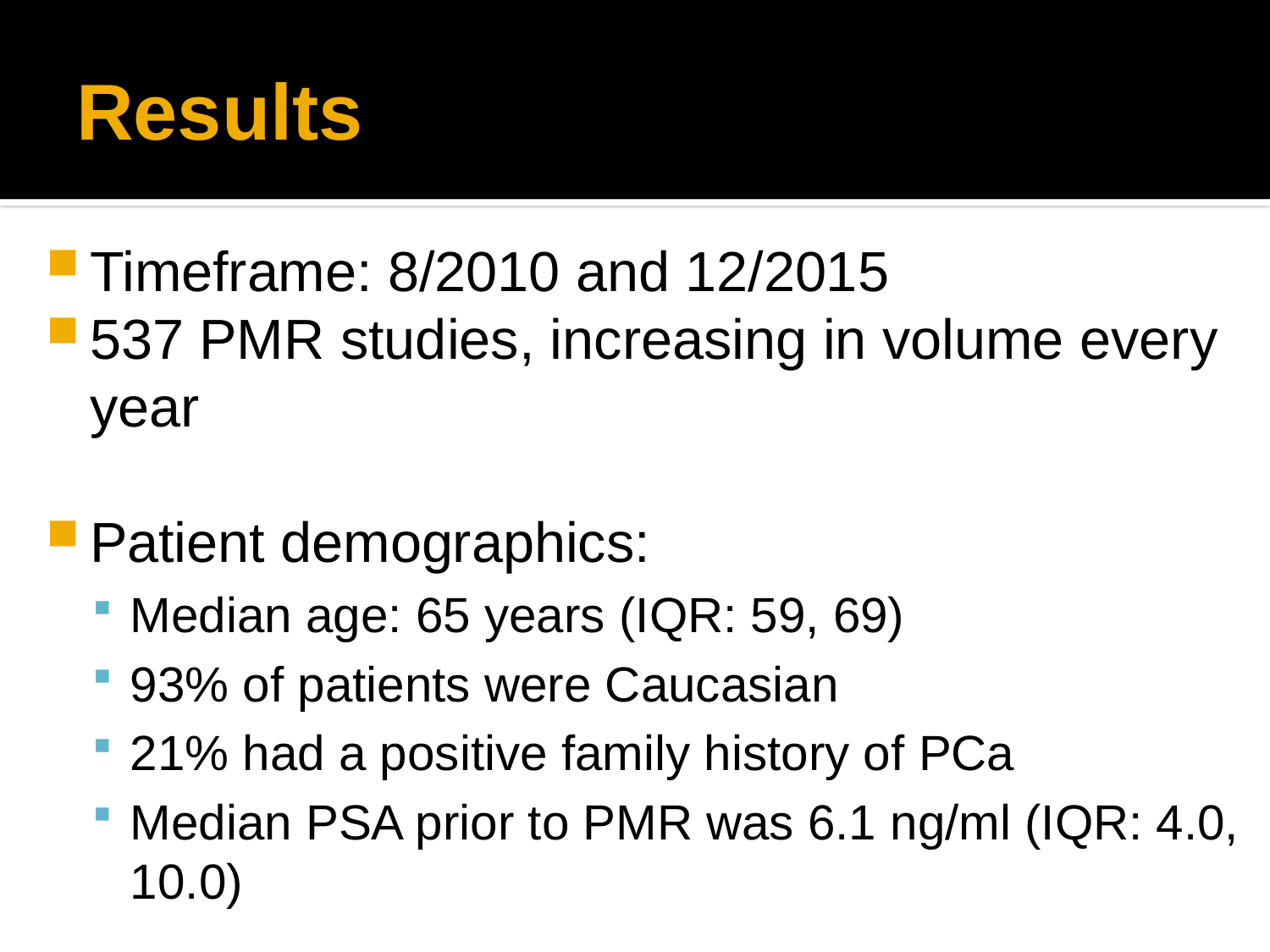

# Results
Timeframe: 8/2010 and 12/2015
537 PMR studies, increasing in volume every year

Patient demographics:
Median age: 65 years (IQR: 59, 69)
93% of patients were Caucasian
21% had a positive family history of PCa
Median PSA prior to PMR was 6.1 ng/ml (IQR: 4.0, 10.0)